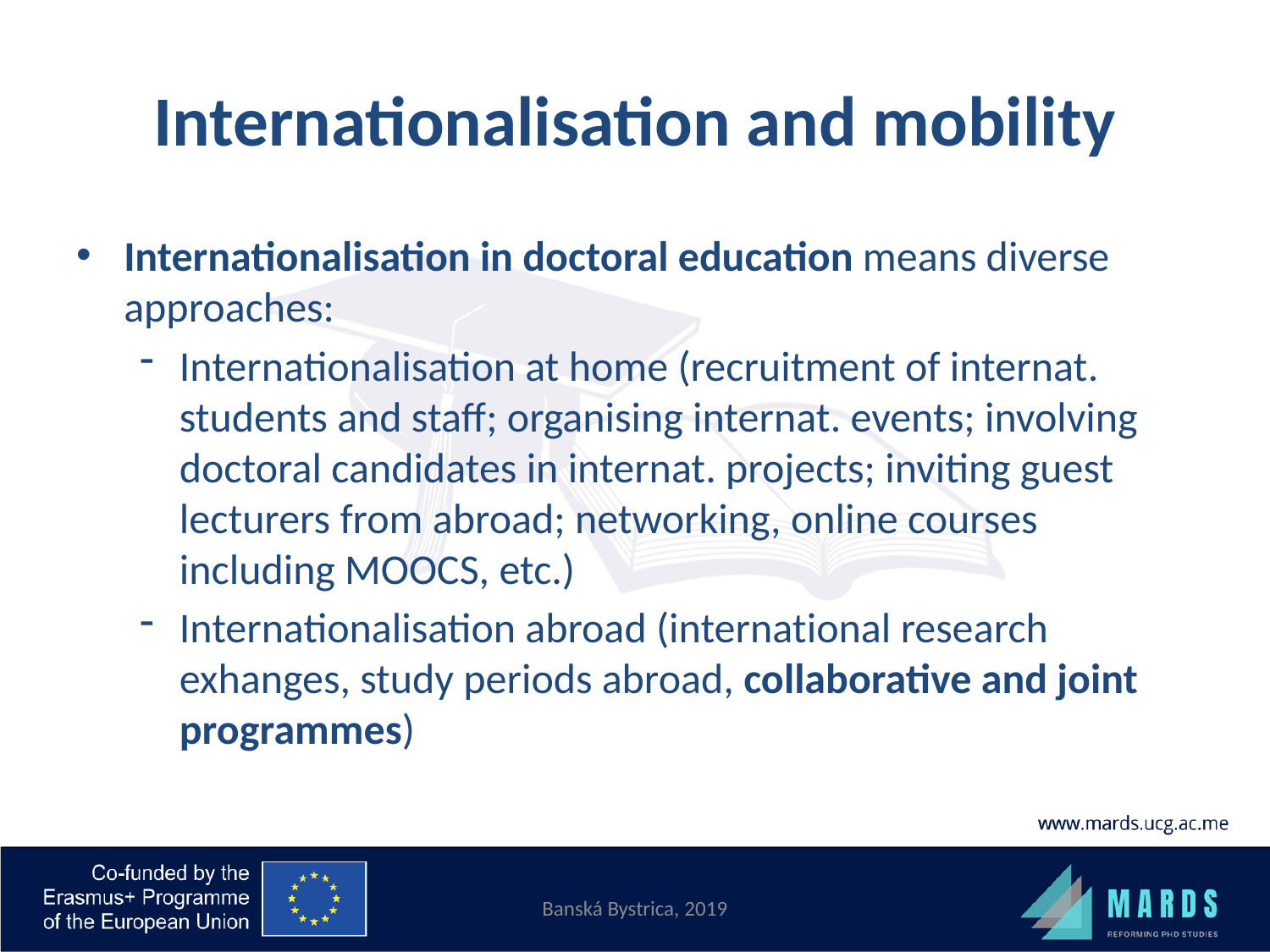

# Internationalisation and mobility
Internationalisation in doctoral education means diverse approaches:
Internationalisation at home (recruitment of internat. students and staff; organising internat. events; involving doctoral candidates in internat. projects; inviting guest lecturers from abroad; networking, online courses including MOOCS, etc.)
Internationalisation abroad (international research exhanges, study periods abroad, collaborative and joint programmes)

Banská Bystrica, 2019